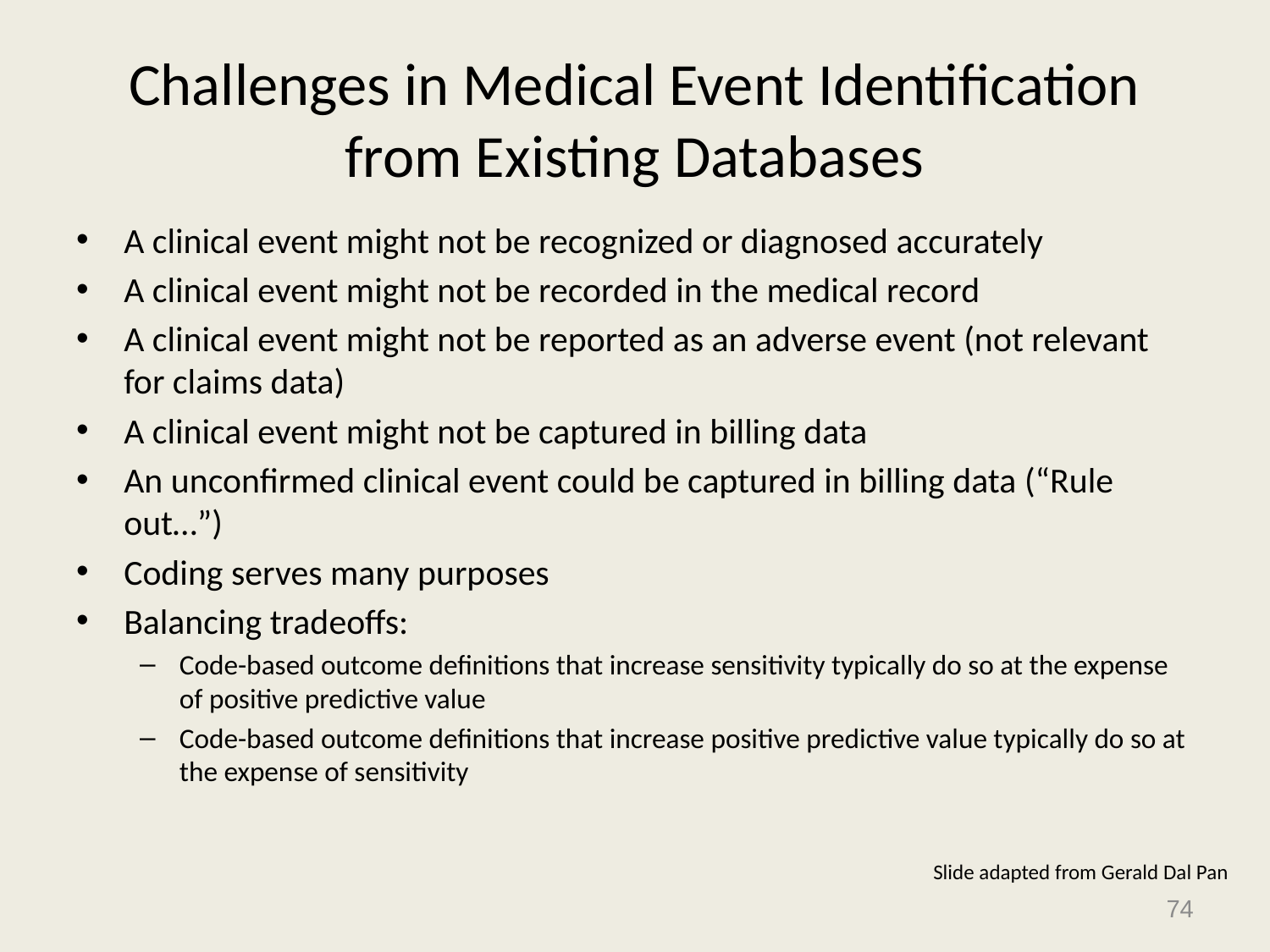

# Challenges in Medical Event Identification from Existing Databases
A clinical event might not be recognized or diagnosed accurately
A clinical event might not be recorded in the medical record
A clinical event might not be reported as an adverse event (not relevant for claims data)
A clinical event might not be captured in billing data
An unconfirmed clinical event could be captured in billing data (“Rule out…”)
Coding serves many purposes
Balancing tradeoffs:
Code-based outcome definitions that increase sensitivity typically do so at the expense of positive predictive value
Code-based outcome definitions that increase positive predictive value typically do so at the expense of sensitivity

Slide adapted from Gerald Dal Pan
74